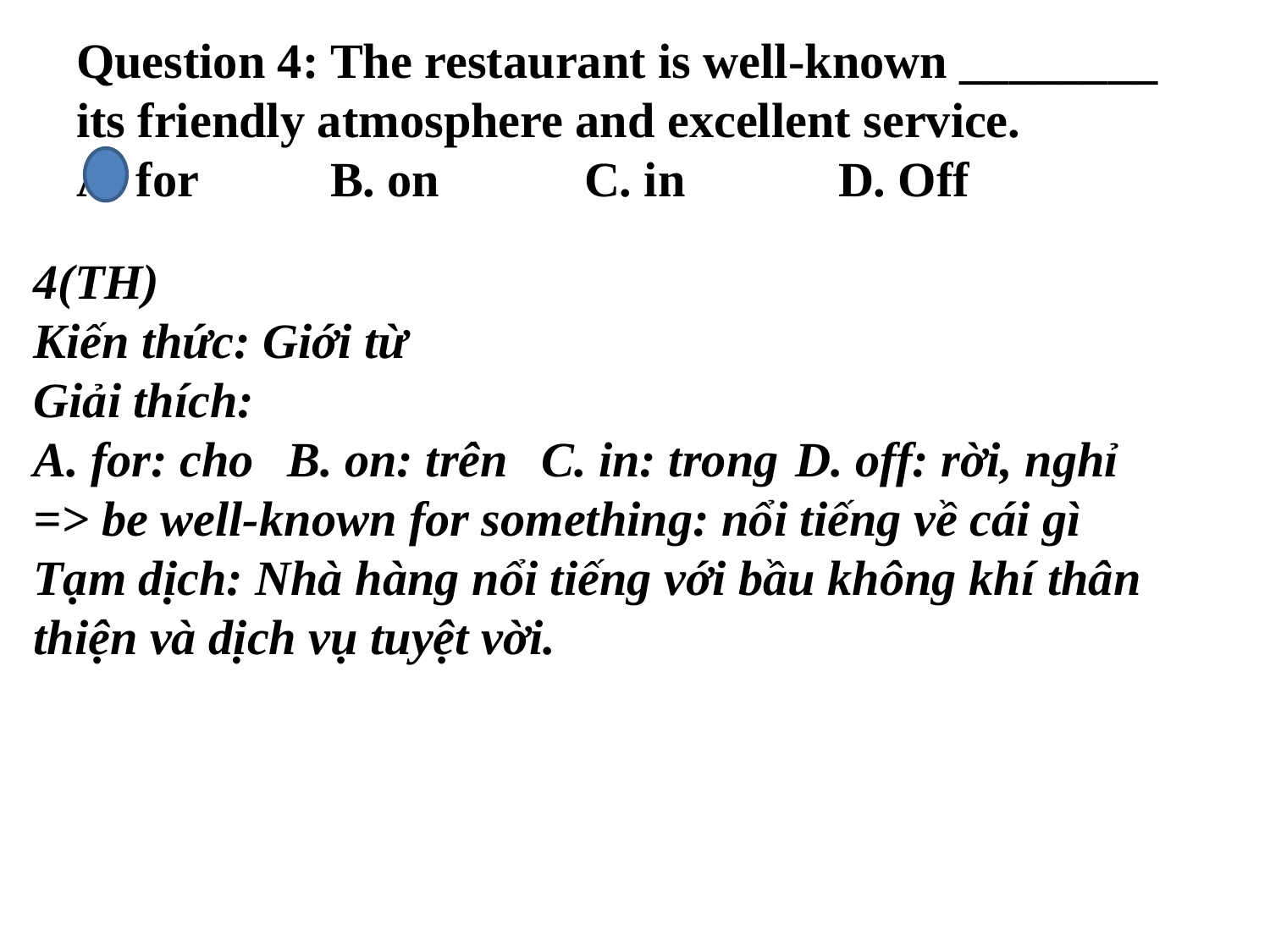

# Question 4: The restaurant is well-known ________ its friendly atmosphere and excellent service. A. for		B. on		C. in		D. Off

4(TH)
Kiến thức: Giới từ
Giải thích:
A. for: cho	B. on: trên	C. in: trong	D. off: rời, nghỉ
=> be well-known for something: nổi tiếng về cái gì
Tạm dịch: Nhà hàng nổi tiếng với bầu không khí thân thiện và dịch vụ tuyệt vời.